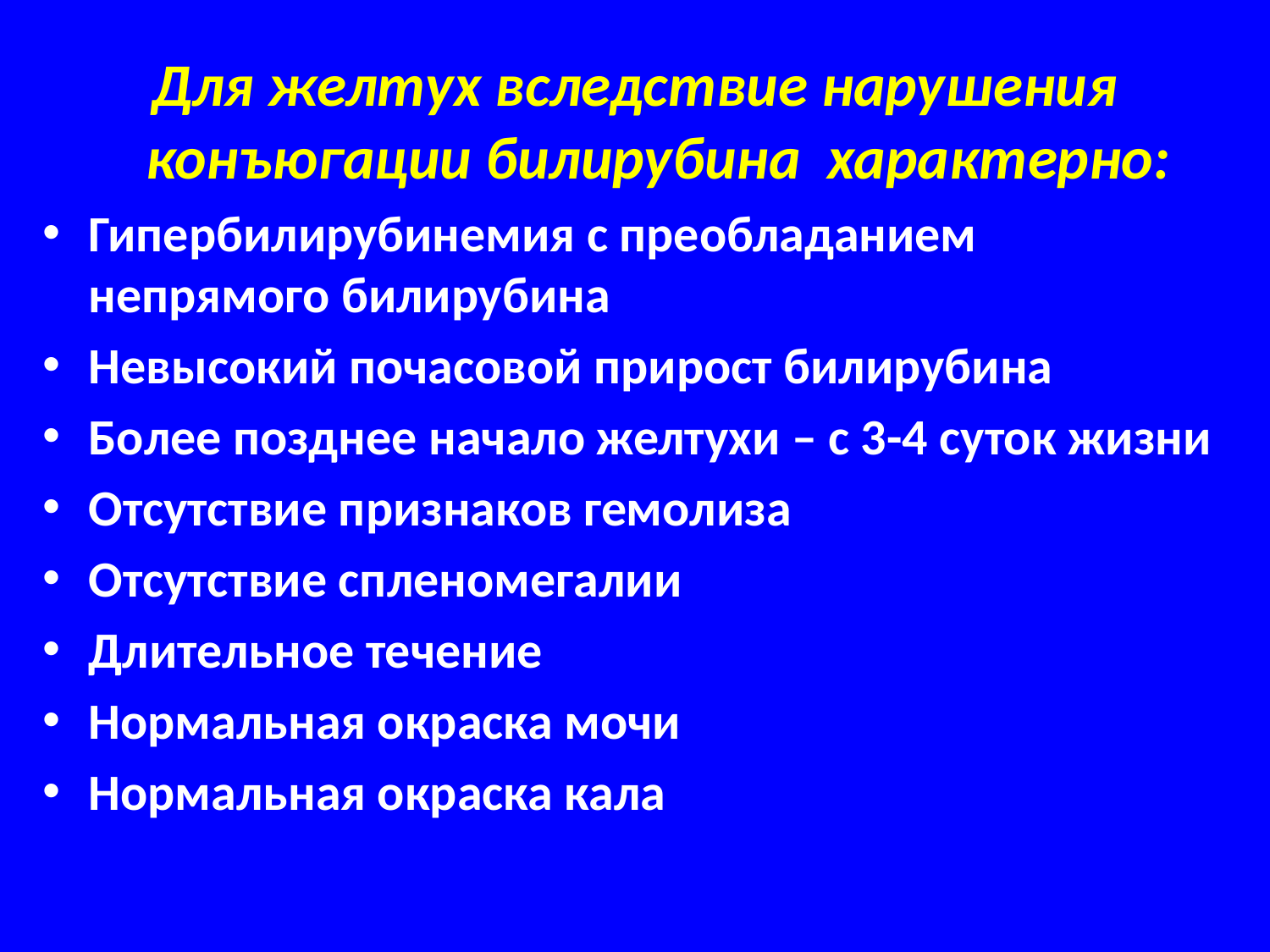

Для желтух вследствие нарушения конъюгации билирубина  характерно:
Гипербилирубинемия с преобладанием непрямого билирубина
Невысокий почасовой прирост билирубина
Более позднее начало желтухи – с 3-4 суток жизни
Отсутствие признаков гемолиза
Отсутствие спленомегалии
Длительное течение
Нормальная окраска мочи
Нормальная окраска кала